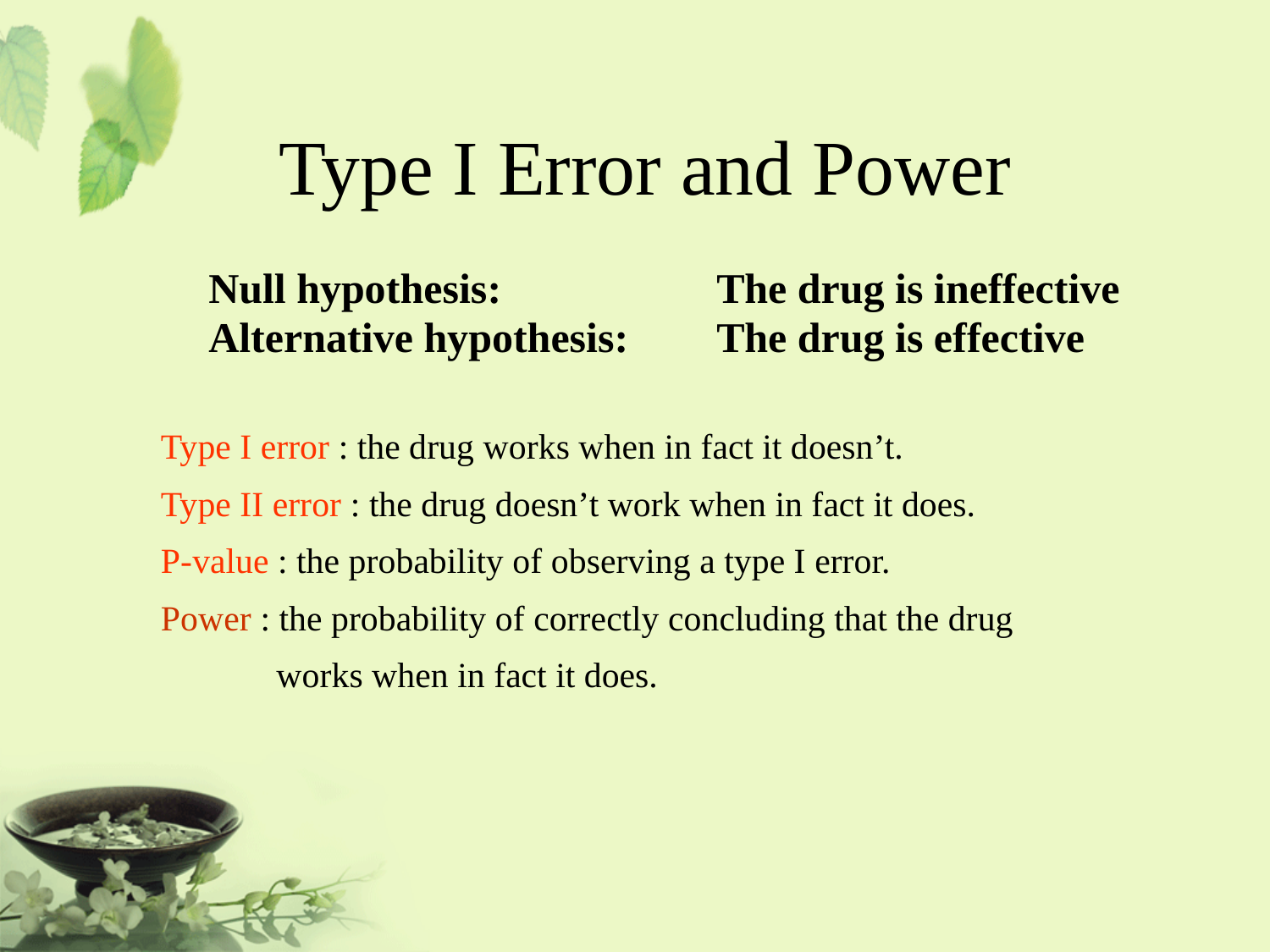

# Type I Error and Power
	Null hypothesis:		The drug is ineffective
	Alternative hypothesis:	The drug is effective

Type I error : the drug works when in fact it doesn’t.
Type II error : the drug doesn’t work when in fact it does.
P-value : the probability of observing a type I error.
Power : the probability of correctly concluding that the drug
             works when in fact it does.